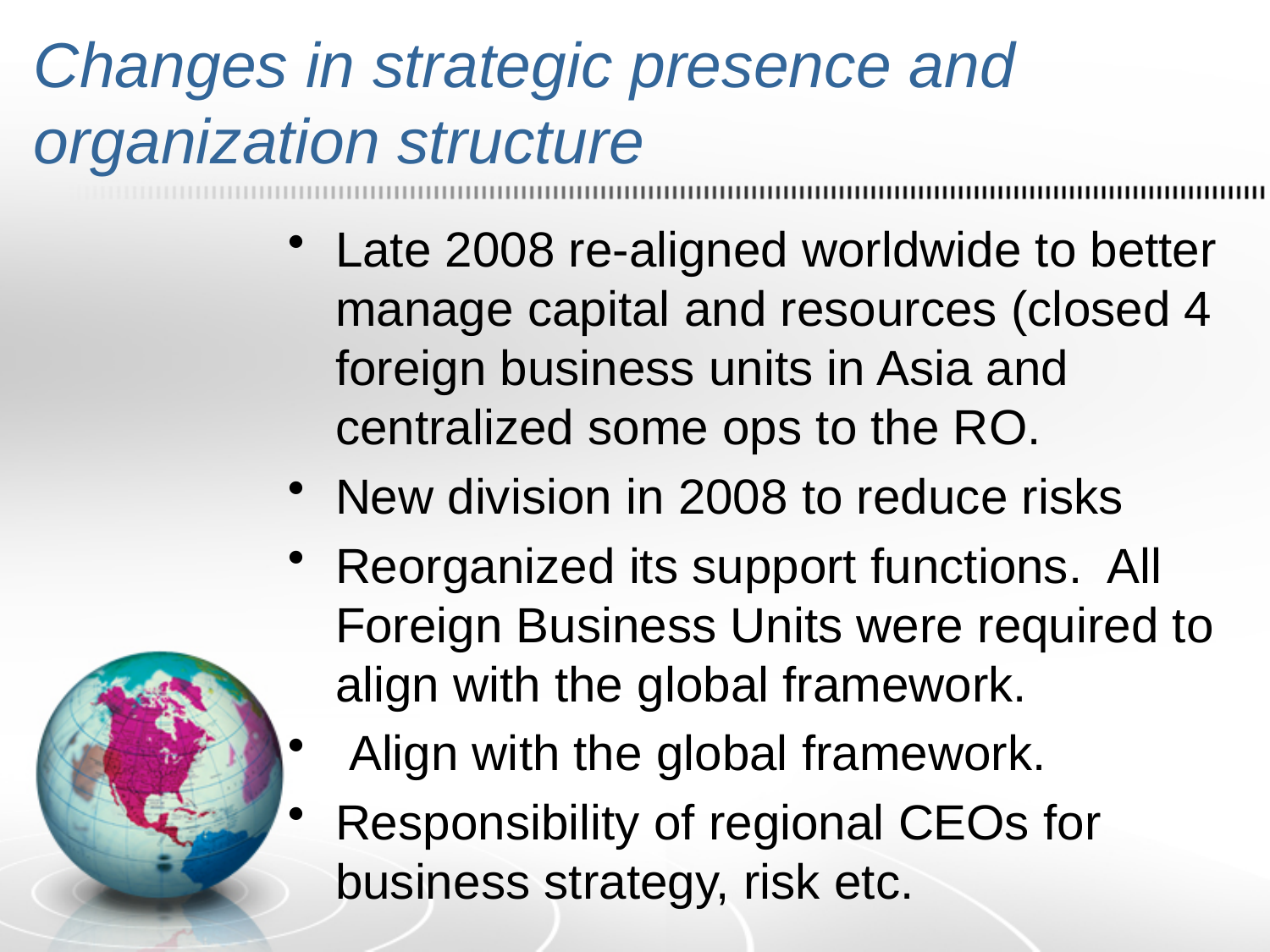

# Changes in strategic presence and organization structure
Late 2008 re-aligned worldwide to better manage capital and resources (closed 4 foreign business units in Asia and centralized some ops to the RO.
New division in 2008 to reduce risks
Reorganized its support functions.  All Foreign Business Units were required to align with the global framework.
 Align with the global framework.
Responsibility of regional CEOs for business strategy, risk etc.